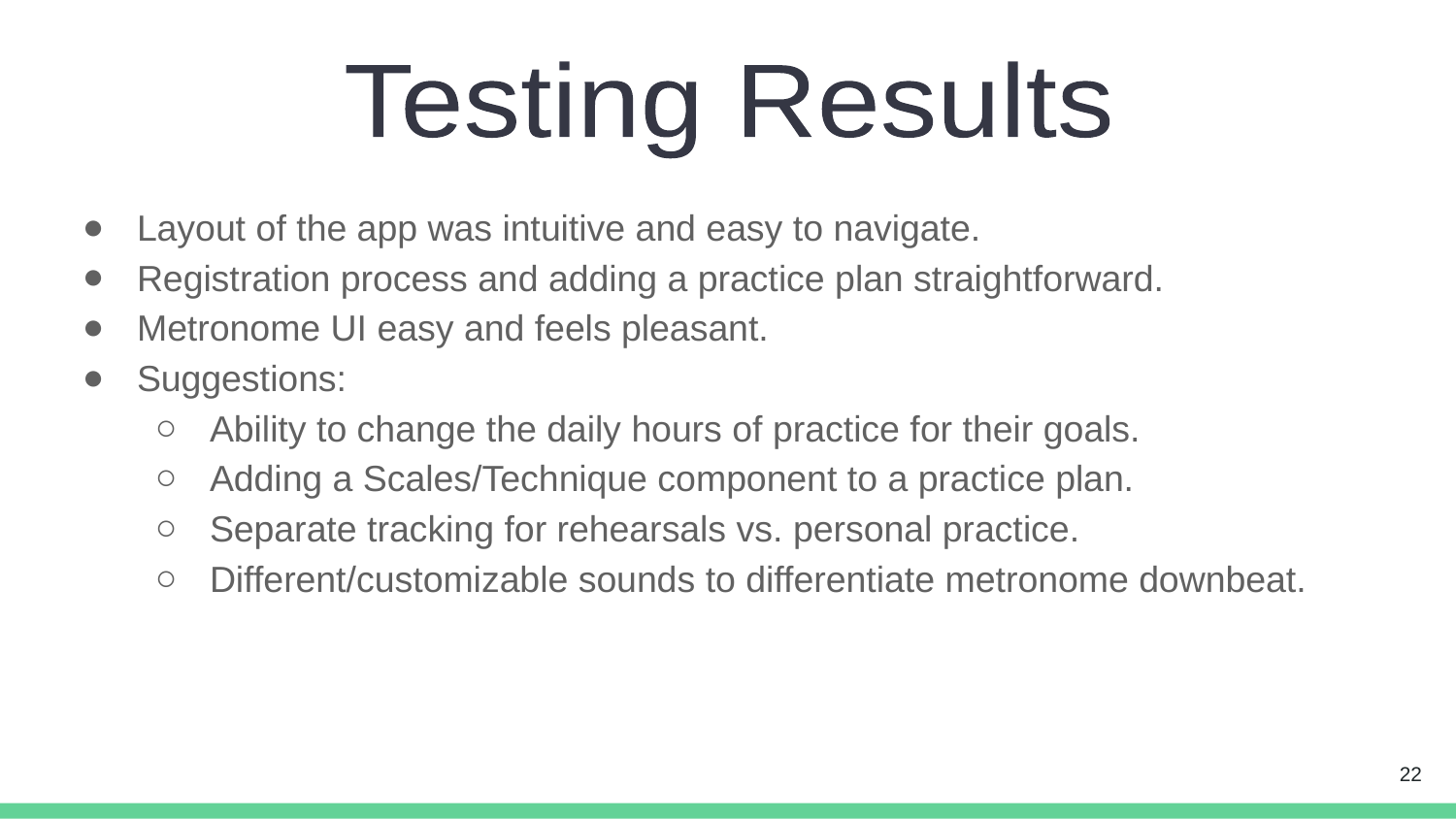

Testing Results
Layout of the app was intuitive and easy to navigate.
Registration process and adding a practice plan straightforward.
Metronome UI easy and feels pleasant.
Suggestions:
Ability to change the daily hours of practice for their goals.
Adding a Scales/Technique component to a practice plan.
Separate tracking for rehearsals vs. personal practice.
Different/customizable sounds to differentiate metronome downbeat.
22